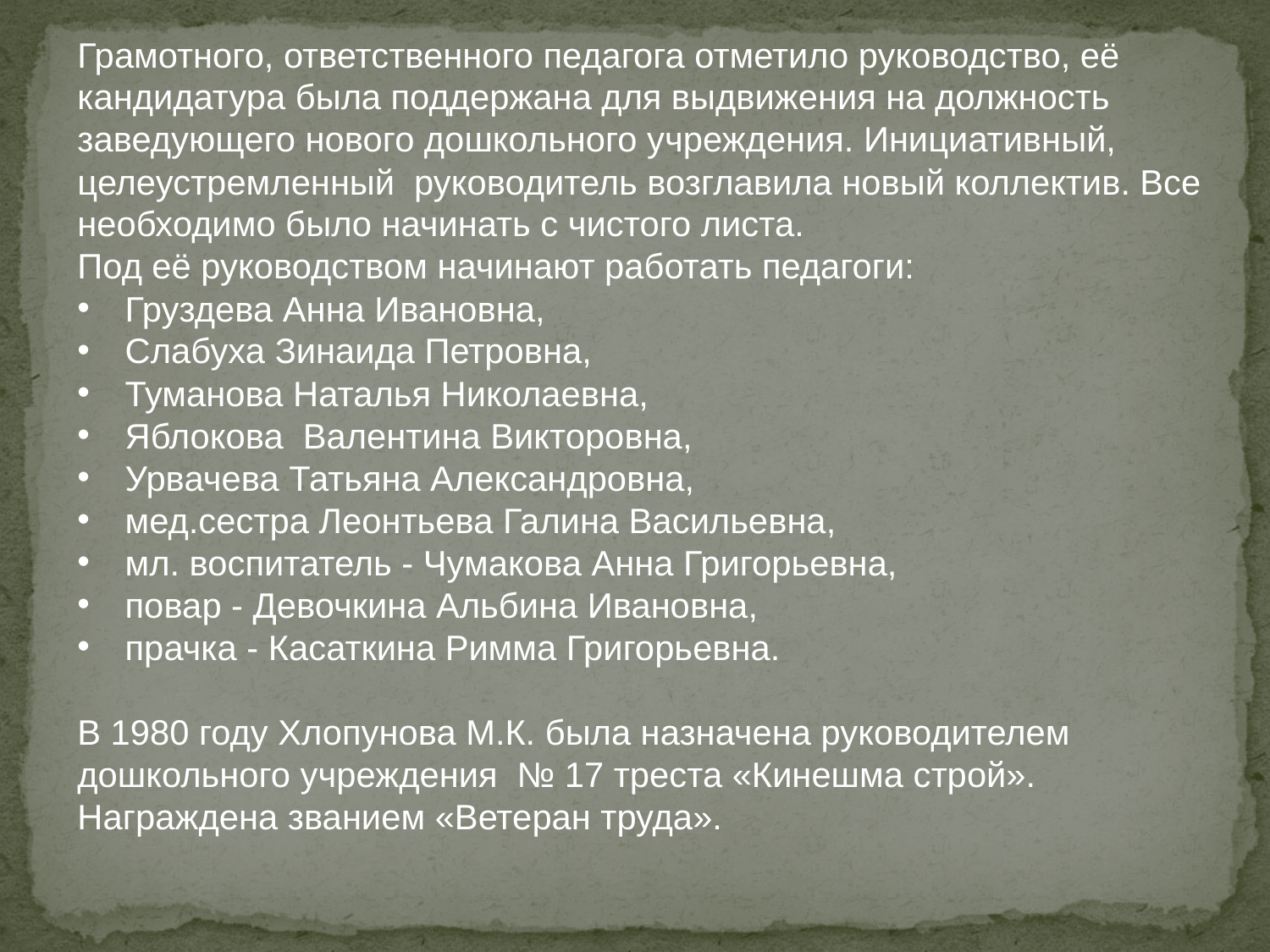

Грамотного, ответственного педагога отметило руководство, её кандидатура была поддержана для выдвижения на должность заведующего нового дошкольного учреждения. Инициативный, целеустремленный  руководитель возглавила новый коллектив. Все необходимо было начинать с чистого листа.
Под её руководством начинают работать педагоги:
Груздева Анна Ивановна,
Слабуха Зинаида Петровна,
Туманова Наталья Николаевна,
Яблокова  Валентина Викторовна,
Урвачева Татьяна Александровна,
мед.сестра Леонтьева Галина Васильевна,
мл. воспитатель - Чумакова Анна Григорьевна,
повар - Девочкина Альбина Ивановна,
прачка - Касаткина Римма Григорьевна.

В 1980 году Хлопунова М.К. была назначена руководителем дошкольного учреждения  № 17 треста «Кинешма строй».
Награждена званием «Ветеран труда».